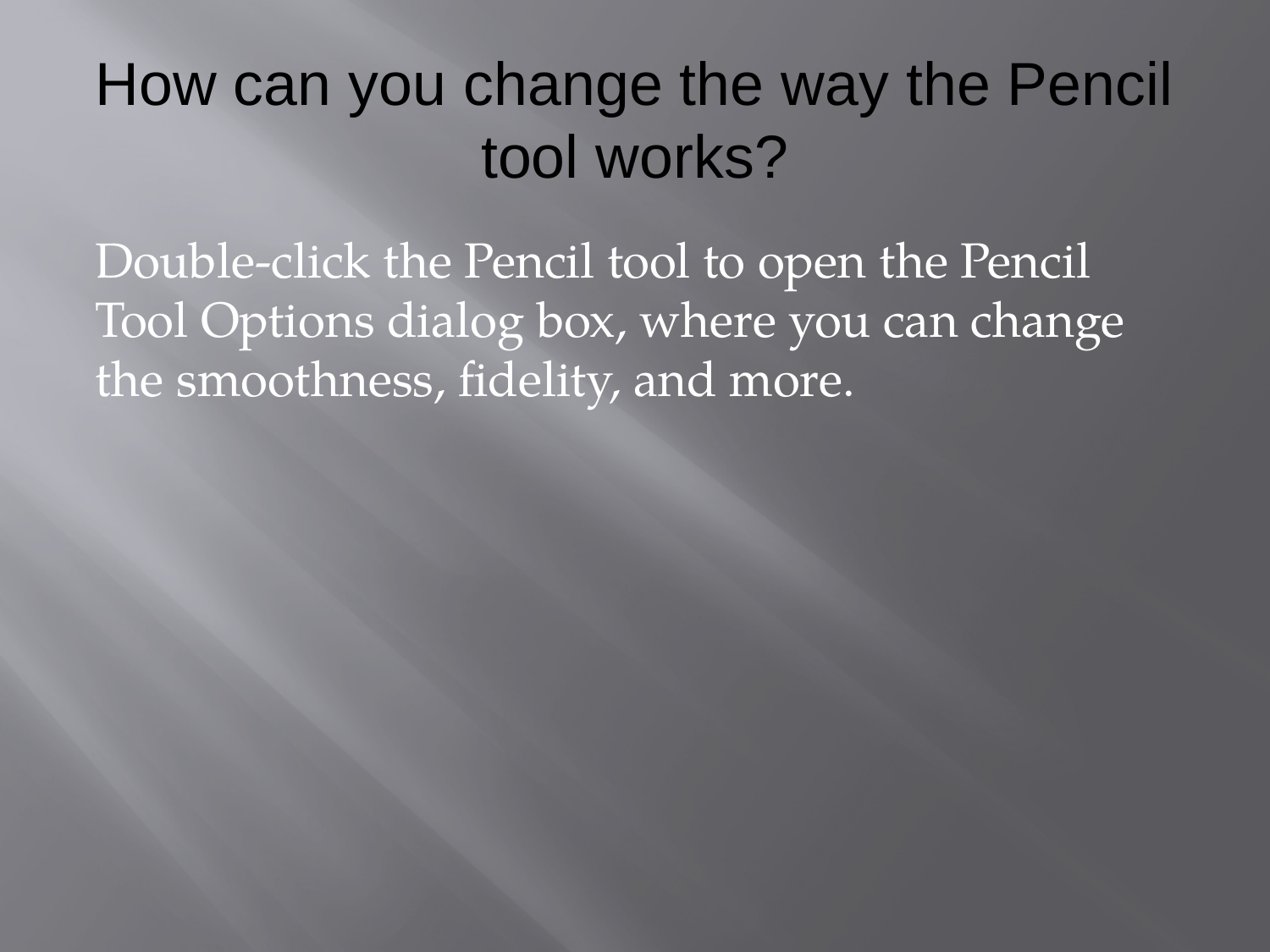

# How can you change the way the Pencil tool works?
Double-click the Pencil tool to open the Pencil Tool Options dialog box, where you can change the smoothness, fidelity, and more.